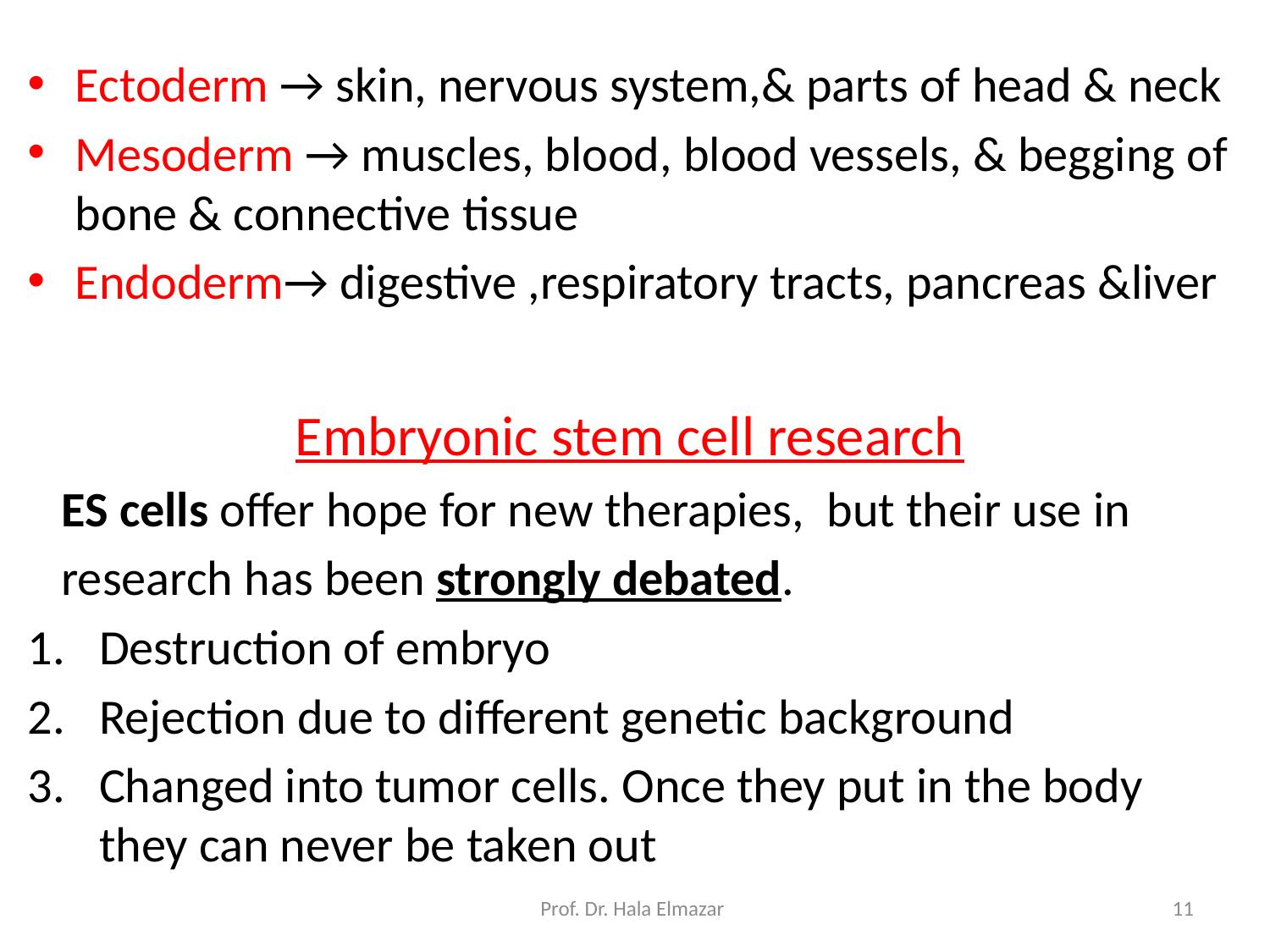

Ectoderm → skin, nervous system,& parts of head & neck
Mesoderm → muscles, blood, blood vessels, & begging of bone & connective tissue
Endoderm→ digestive ,respiratory tracts, pancreas &liver

Embryonic stem cell research
   ES cells offer hope for new therapies,  but their use in
   research has been strongly debated.
Destruction of embryo
Rejection due to different genetic background
Changed into tumor cells. Once they put in the body they can never be taken out
Prof. Dr. Hala Elmazar
11